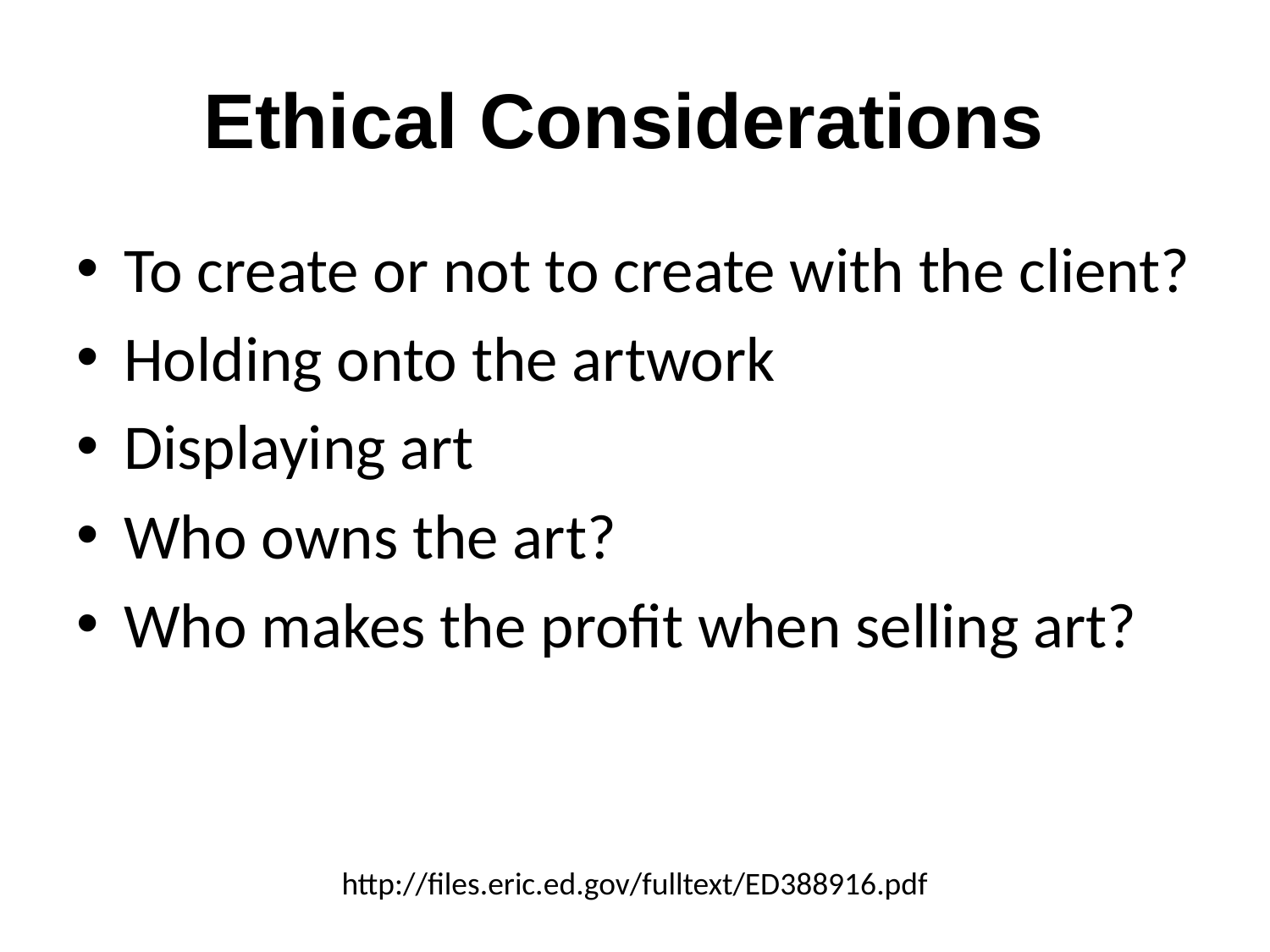

# Ethical Considerations
To create or not to create with the client?
Holding onto the artwork
Displaying art
Who owns the art?
Who makes the profit when selling art?
http://files.eric.ed.gov/fulltext/ED388916.pdf